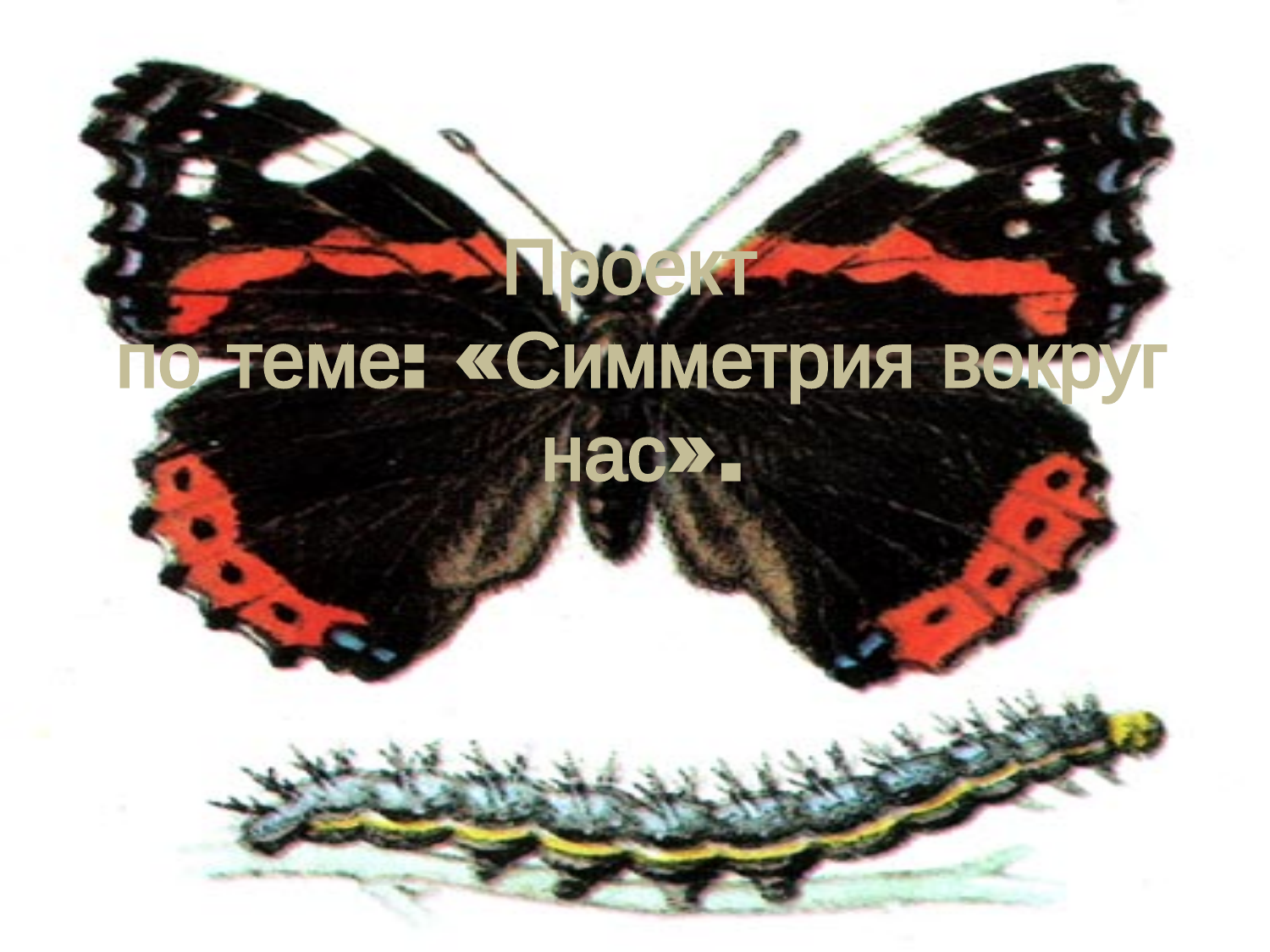

# Проект по теме: «Симметрия вокруг нас».